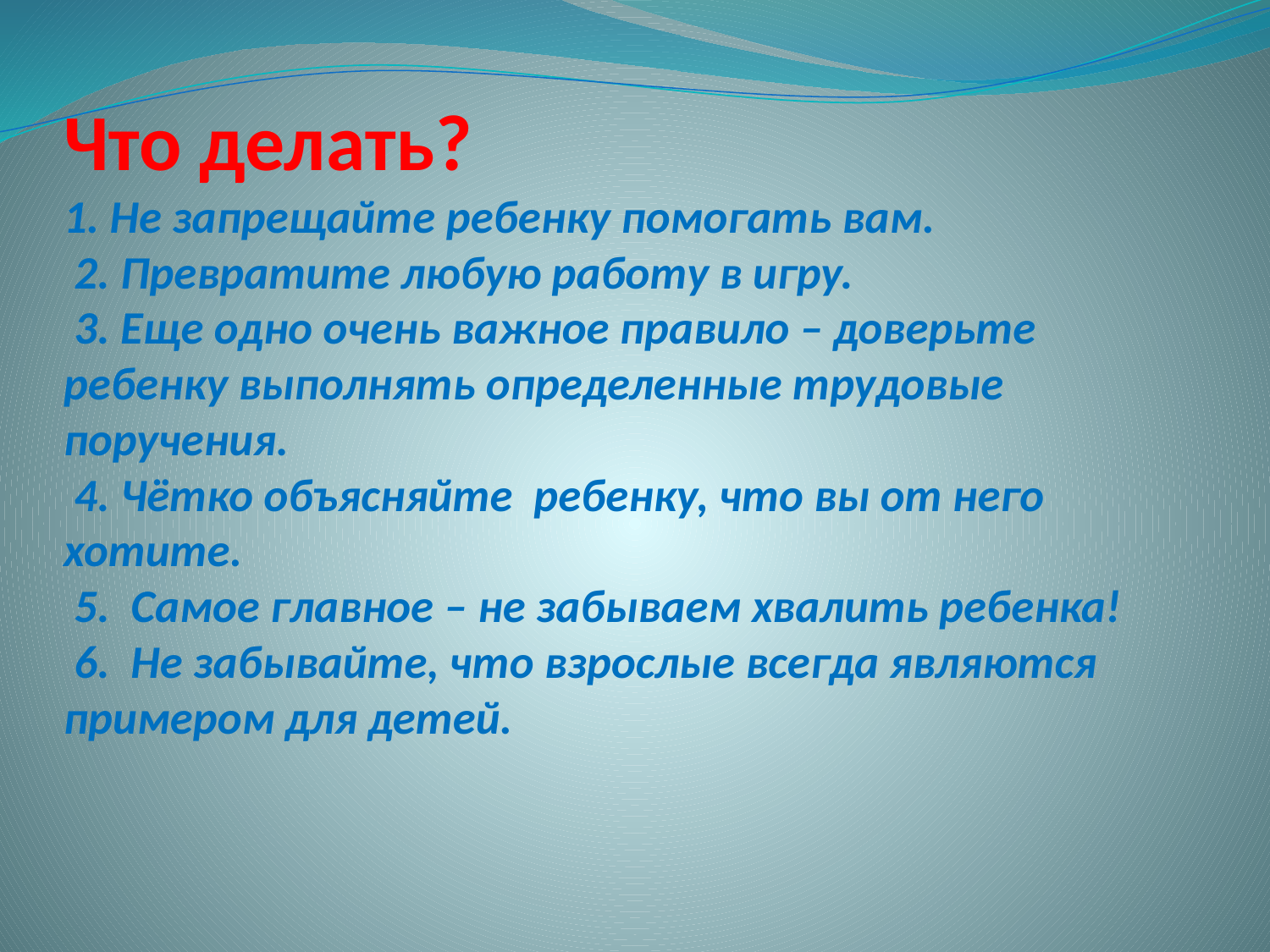

# Что делать? 1. Не запрещайте ребенку помогать вам. 2. Превратите любую работу в игру. 3. Еще одно очень важное правило – доверьте ребенку выполнять определенные трудовые поручения. 4. Чётко объясняйте  ребенку, что вы от него хотите. 5.  Самое главное – не забываем хвалить ребенка! 6.  Не забывайте, что взрослые всегда являются примером для детей.